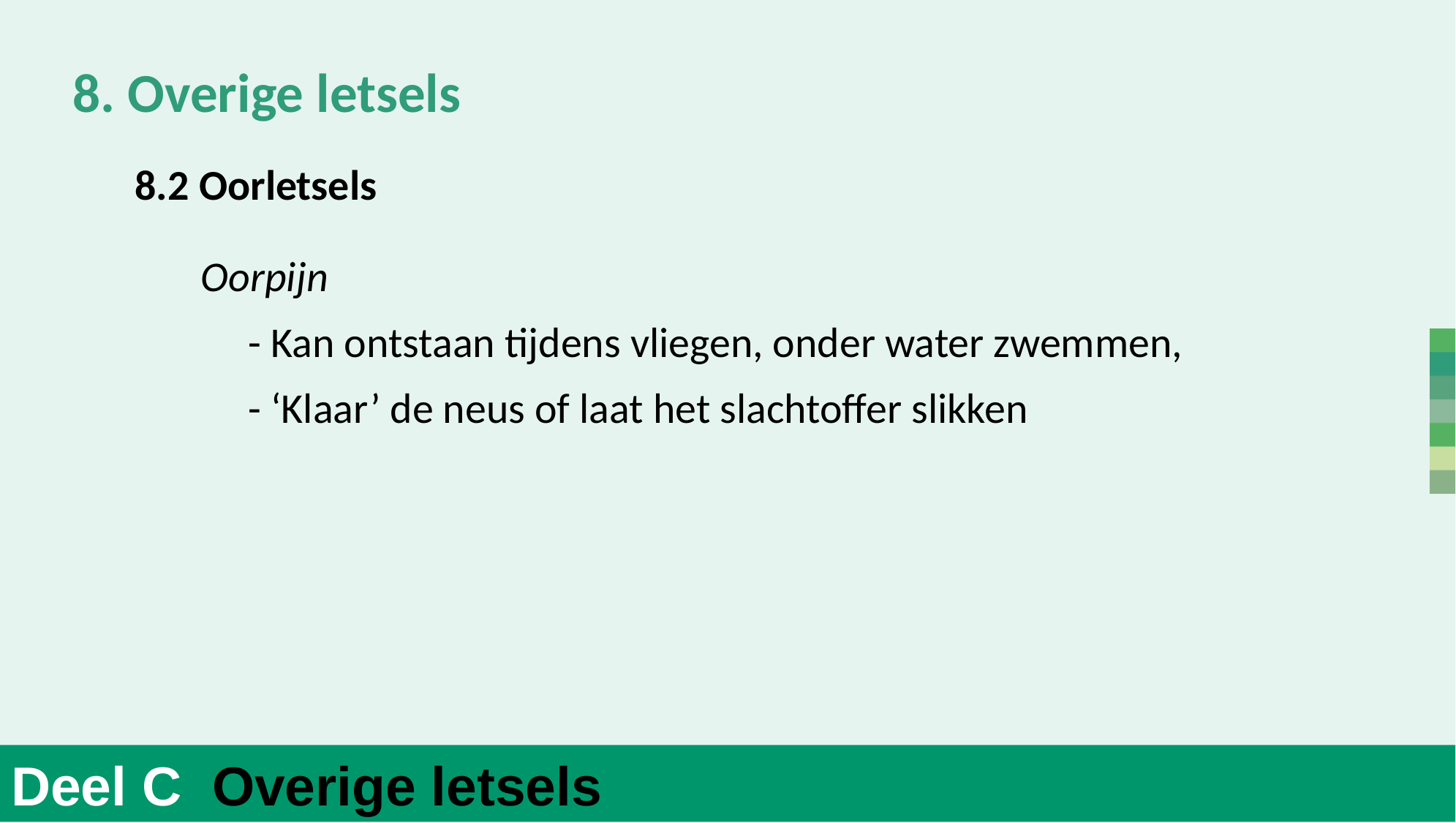

8. Overige letsels

		Oorpijn
		- Kan ontstaan tijdens vliegen, onder water zwemmen,
		- ‘Klaar’ de neus of laat het slachtoffer slikken

	8.2 Oorletsels

Deel C  Overige letsels